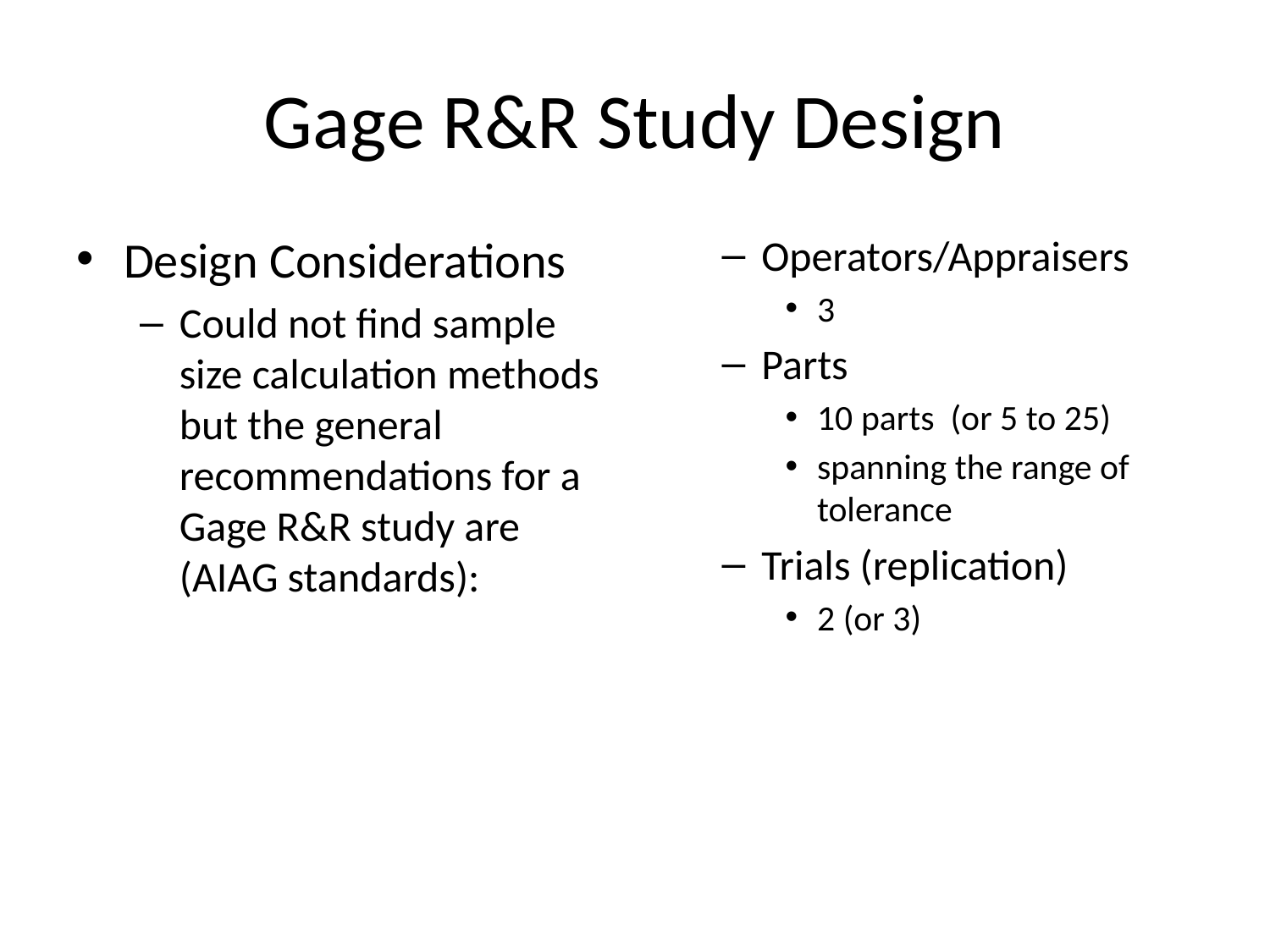

# Gage R&R Study Design
Design Considerations
Could not find sample size calculation methods but the general recommendations for a Gage R&R study are (AIAG standards):

Operators/Appraisers
3
Parts
10 parts  (or 5 to 25)
spanning the range of tolerance
Trials (replication)
2 (or 3)